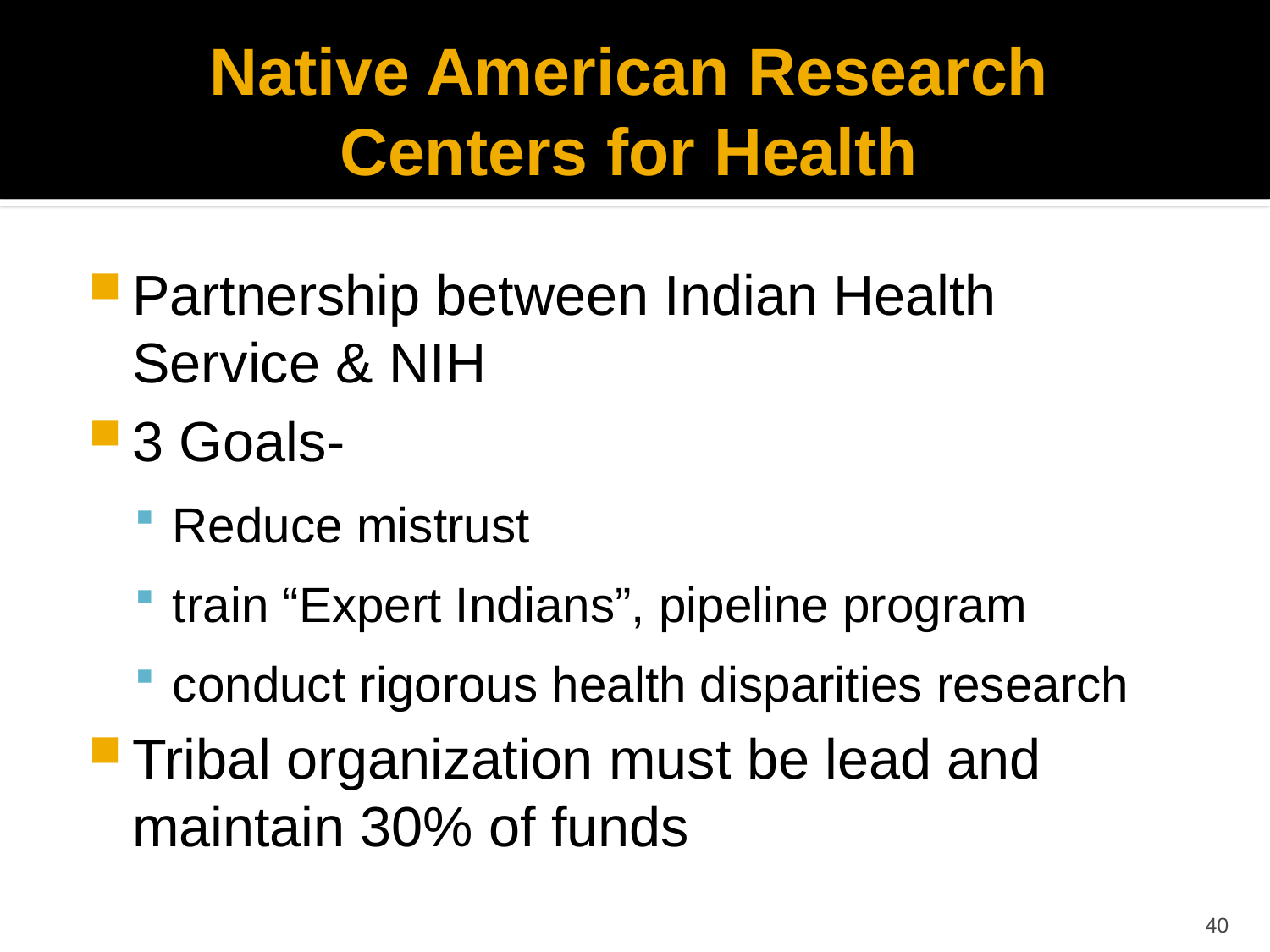

# Native American Research Centers for Health
Partnership between Indian Health Service & NIH
3 Goals-
Reduce mistrust
train “Expert Indians”, pipeline program
conduct rigorous health disparities research
Tribal organization must be lead and maintain 30% of funds

40